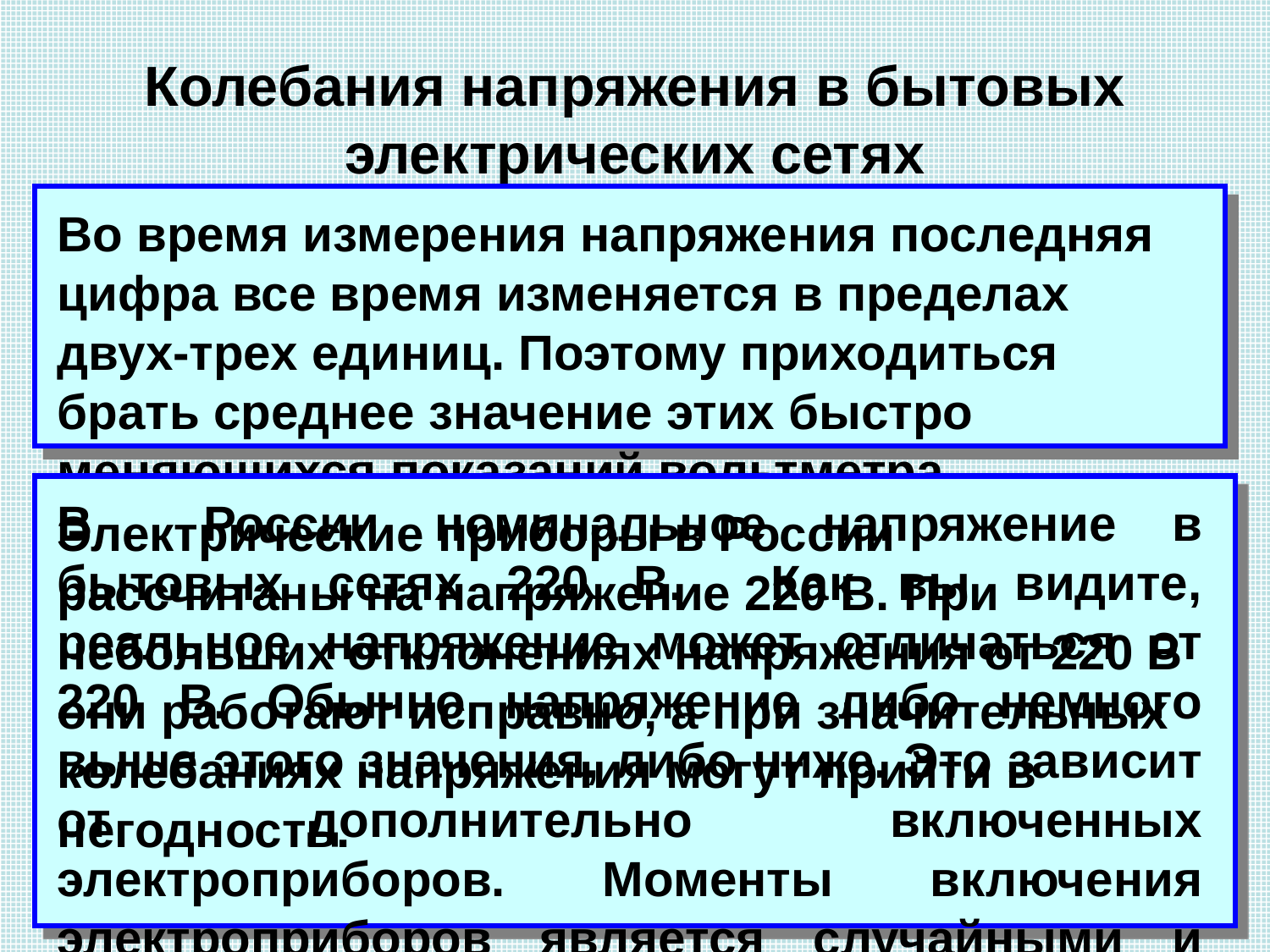

# Колебания напряжения в бытовых электрических сетях

Во время измерения напряжения последняя цифра все время изменяется в пределах двух-трех единиц. Поэтому приходиться брать среднее значение этих быстро меняющихся показаний вольтметра.

В  России номинальное напряжение в бытовых сетях 220 В.  Как вы видите, реальное напряжение может отличаться от 220 В. Обычно напряжение либо немного выше этого значения, либо ниже. Это зависит от дополнительно включенных электроприборов. Моменты включения электроприборов является случайными и приводят к случайной изменчивости напряжения
Электрические приборы в России рассчитаны на напряжение 220 В. При небольших отклонениях напряжения от 220 В они работают исправно, а при значительных колебаниях напряжения могут прийти в негодность.